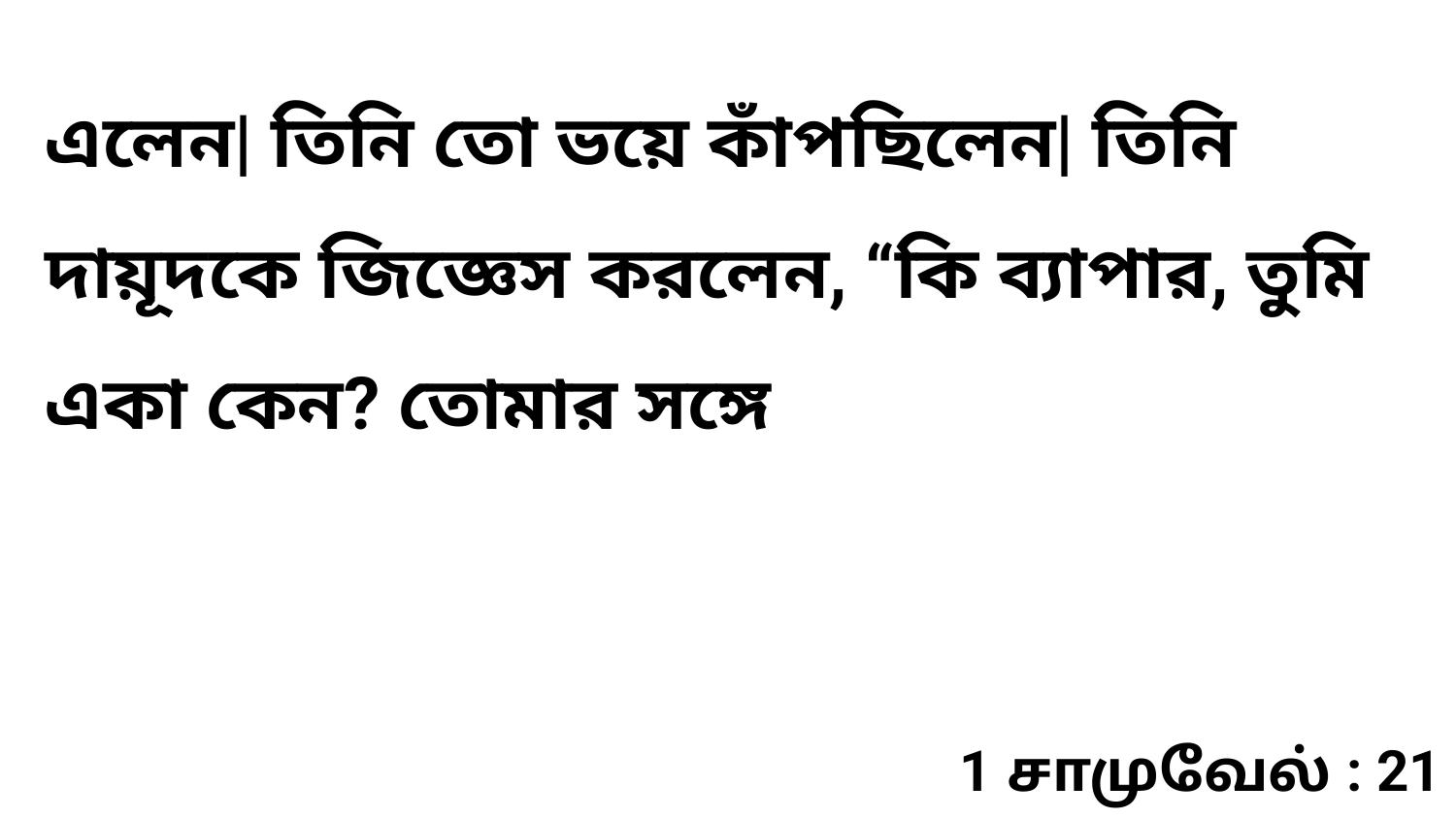

এলেন| তিনি তো ভয়ে কাঁপছিলেন| তিনি দায়ূদকে জিজ্ঞেস করলেন, “কি ব্যাপার, তুমি একা কেন? তোমার সঙ্গে
1 சாமுவேல் : 21